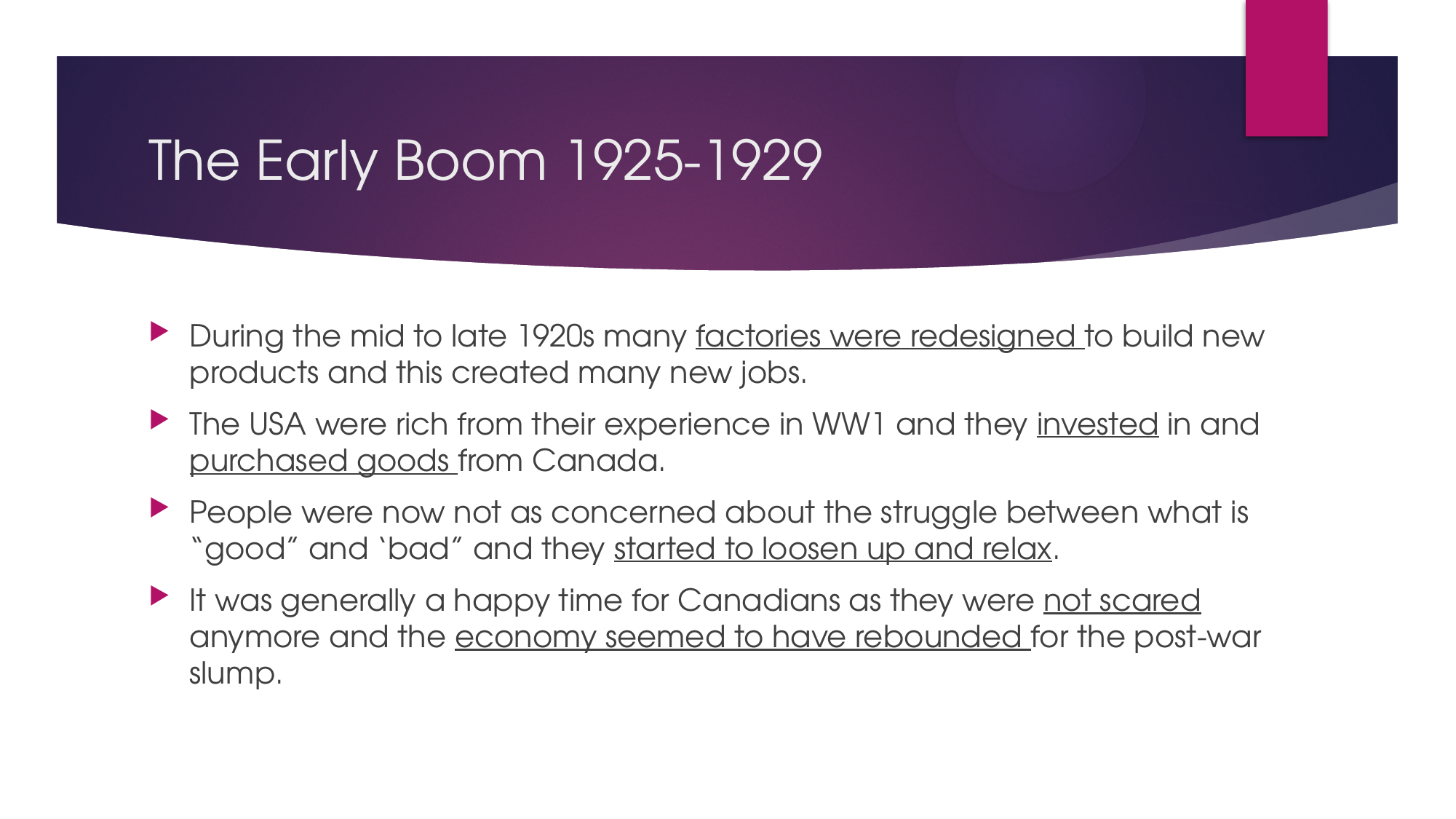

# The Early Boom 1925-1929
During the mid to late 1920s many factories were redesigned to build new products and this created many new jobs.
The USA were rich from their experience in WW1 and they invested in and purchased goods from Canada.
People were now not as concerned about the struggle between what is “good” and ‘bad” and they started to loosen up and relax.
It was generally a happy time for Canadians as they were not scared anymore and the economy seemed to have rebounded for the post-war slump.